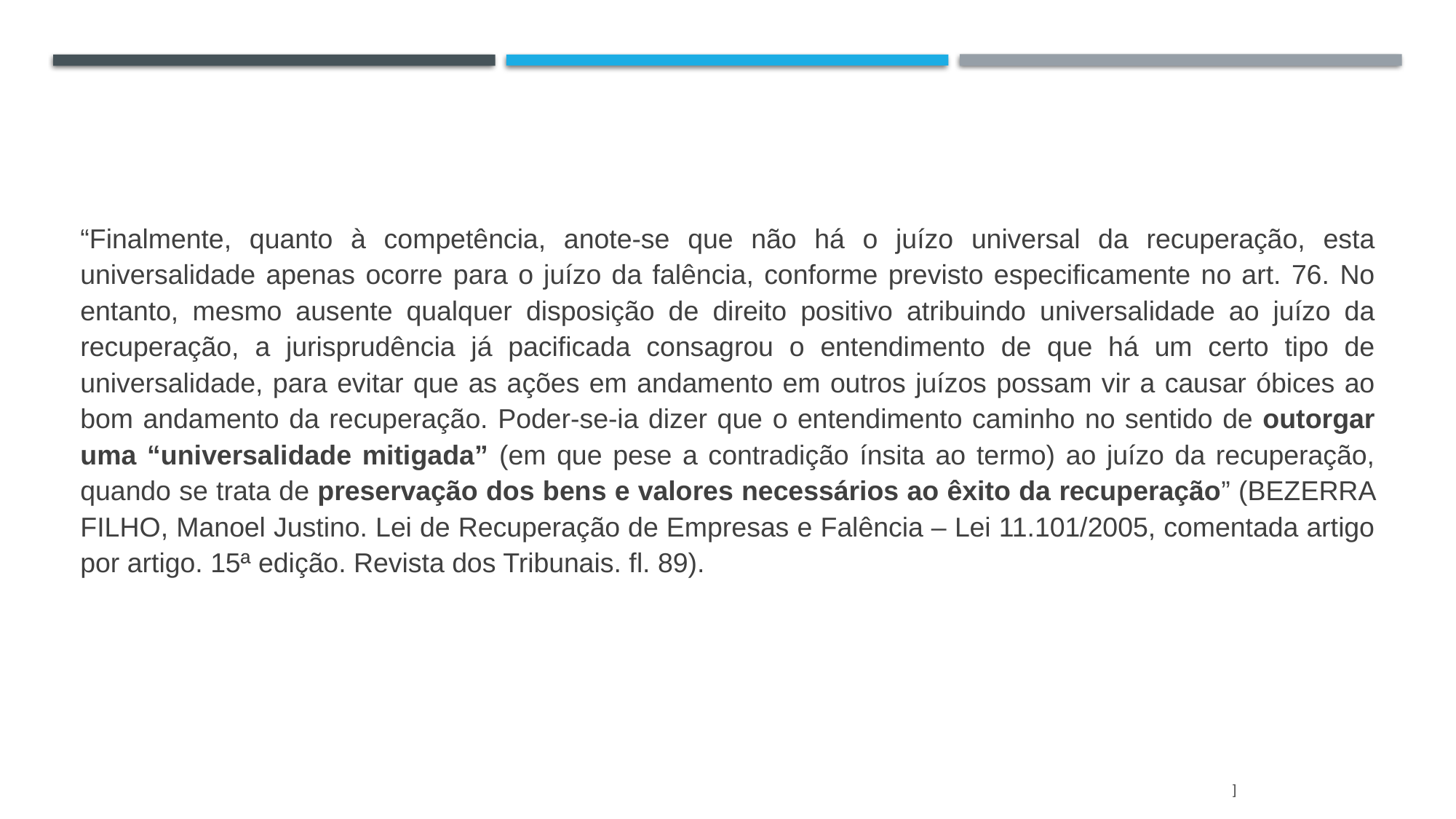

“Finalmente, quanto à competência, anote-se que não há o juízo universal da recuperação, esta universalidade apenas ocorre para o juízo da falência, conforme previsto especificamente no art. 76. No entanto, mesmo ausente qualquer disposição de direito positivo atribuindo universalidade ao juízo da recuperação, a jurisprudência já pacificada consagrou o entendimento de que há um certo tipo de universalidade, para evitar que as ações em andamento em outros juízos possam vir a causar óbices ao bom andamento da recuperação. Poder-se-ia dizer que o entendimento caminho no sentido de outorgar uma “universalidade mitigada” (em que pese a contradição ínsita ao termo) ao juízo da recuperação, quando se trata de preservação dos bens e valores necessários ao êxito da recuperação” (BEZERRA FILHO, Manoel Justino. Lei de Recuperação de Empresas e Falência – Lei 11.101/2005, comentada artigo por artigo. 15ª edição. Revista dos Tribunais. fl. 89).
]